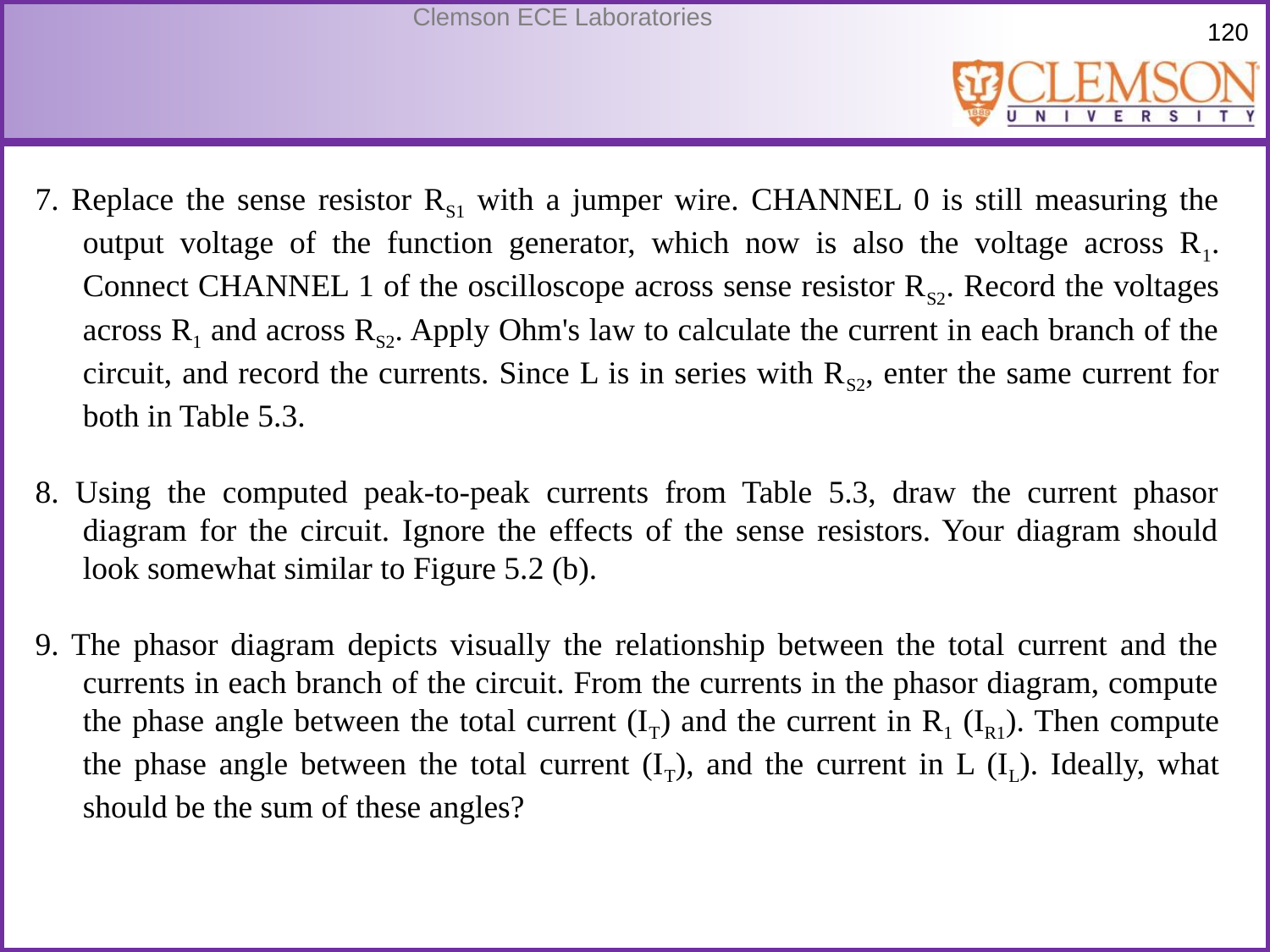

7. Replace the sense resistor RS1 with a jumper wire. CHANNEL 0 is still measuring the output voltage of the function generator, which now is also the voltage across R1. Connect CHANNEL 1 of the oscilloscope across sense resistor RS2. Record the voltages across R1 and across RS2. Apply Ohm's law to calculate the current in each branch of the circuit, and record the currents. Since L is in series with RS2, enter the same current for both in Table 5.3.

8. Using the computed peak-to-peak currents from Table 5.3, draw the current phasor diagram for the circuit. Ignore the effects of the sense resistors. Your diagram should look somewhat similar to Figure 5.2 (b).

9. The phasor diagram depicts visually the relationship between the total current and the currents in each branch of the circuit. From the currents in the phasor diagram, compute the phase angle between the total current (IT) and the current in R1 (IR1). Then compute the phase angle between the total current (IT), and the current in L (IL). Ideally, what should be the sum of these angles?